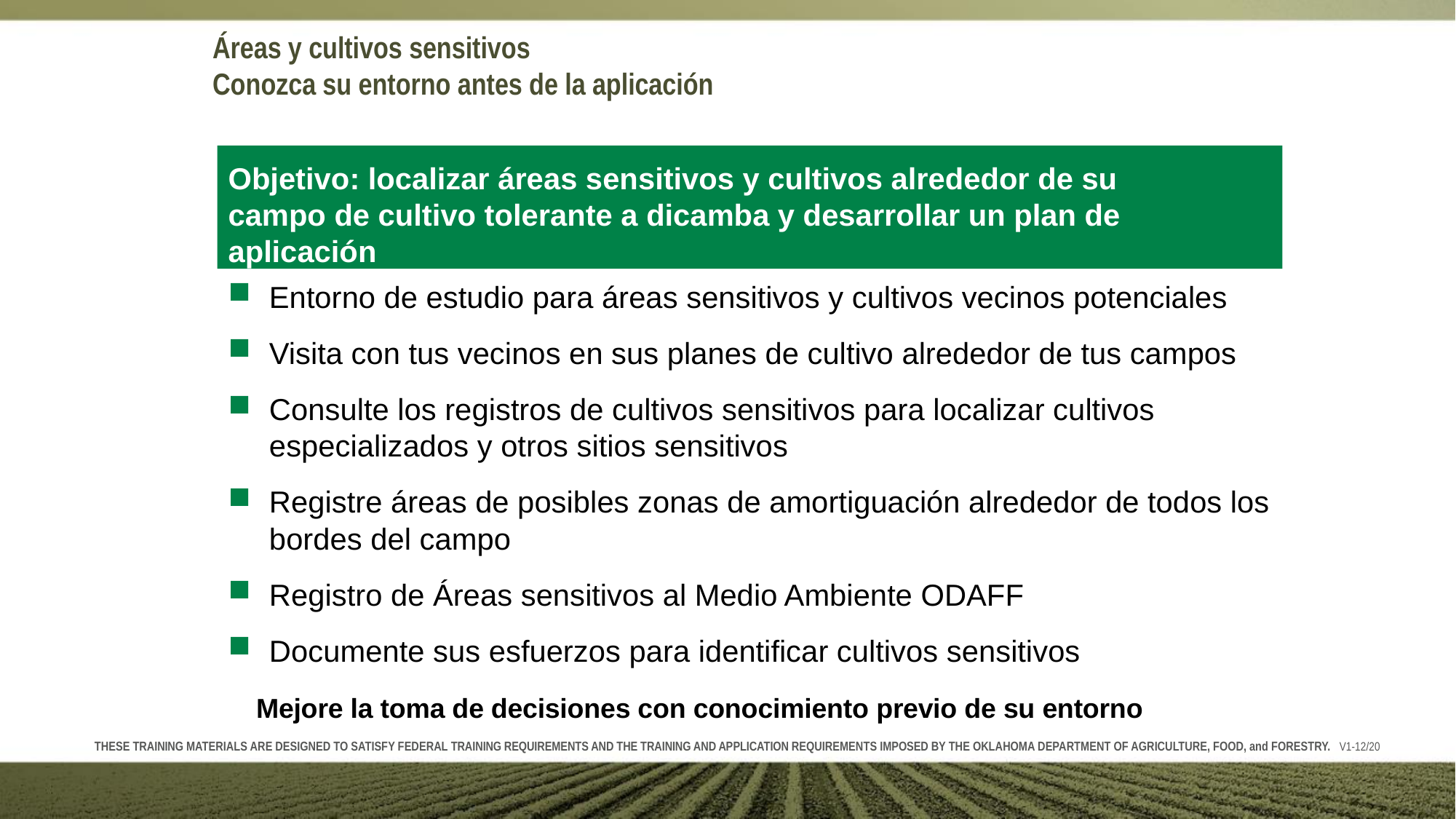

# Áreas y cultivos sensitivos Conozca su entorno antes de la aplicación
Objetivo: localizar áreas sensitivos y cultivos alrededor de su campo de cultivo tolerante a dicamba y desarrollar un plan de aplicación
Entorno de estudio para áreas sensitivos y cultivos vecinos potenciales
Visita con tus vecinos en sus planes de cultivo alrededor de tus campos
Consulte los registros de cultivos sensitivos para localizar cultivos especializados y otros sitios sensitivos
Registre áreas de posibles zonas de amortiguación alrededor de todos los bordes del campo
Registro de Áreas sensitivos al Medio Ambiente ODAFF
Documente sus esfuerzos para identificar cultivos sensitivos

Mejore la toma de decisiones con conocimiento previo de su entorno
THESE TRAINING MATERIALS ARE DESIGNED TO SATISFY FEDERAL TRAINING REQUIREMENTS AND THE TRAINING AND APPLICATION REQUIREMENTS IMPOSED BY THE OKLAHOMA DEPARTMENT OF AGRICULTURE, FOOD, and FORESTRY.   V1-12/20